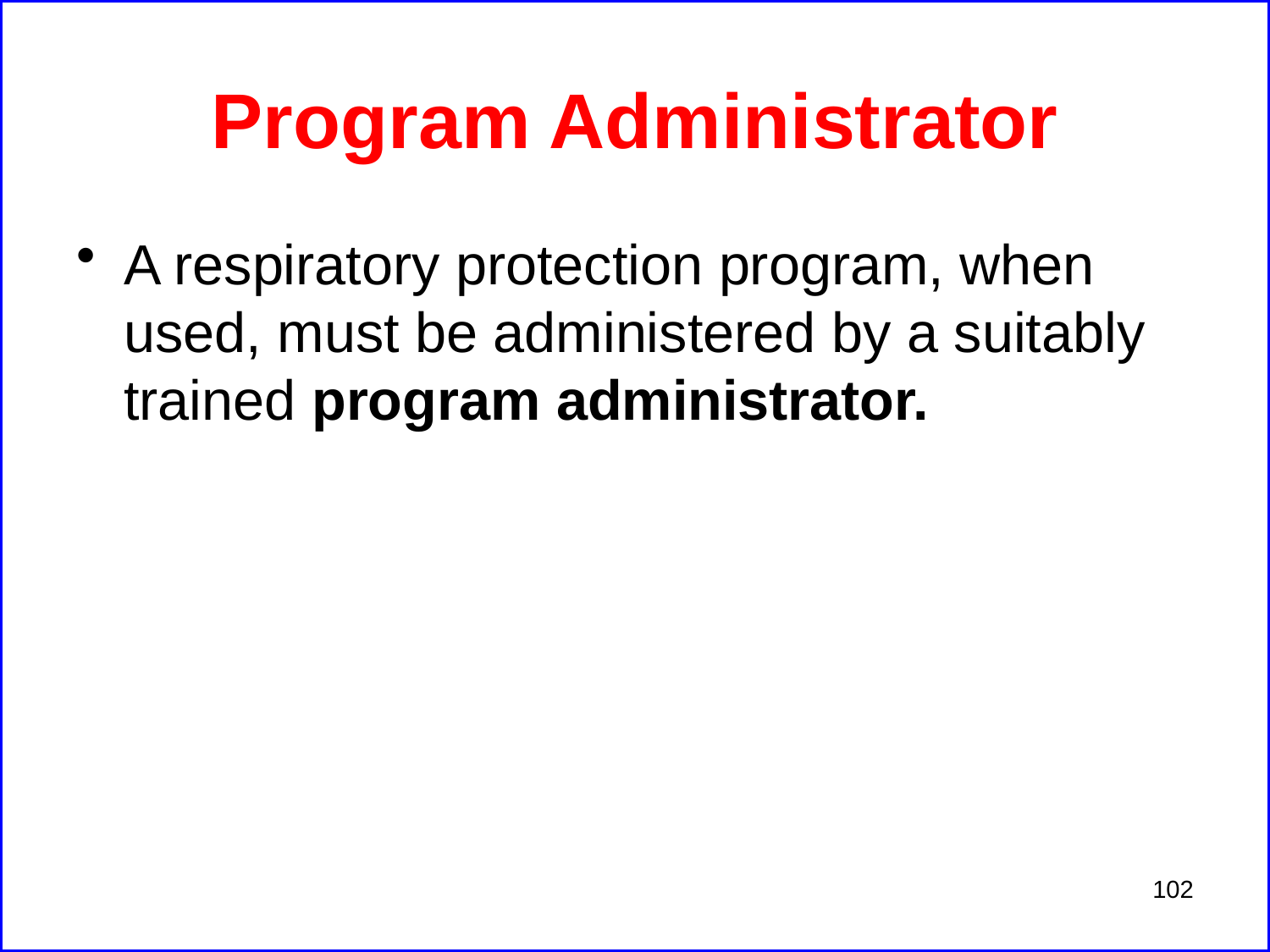

# Program Administrator
A respiratory protection program, when used, must be administered by a suitably trained program administrator.
102